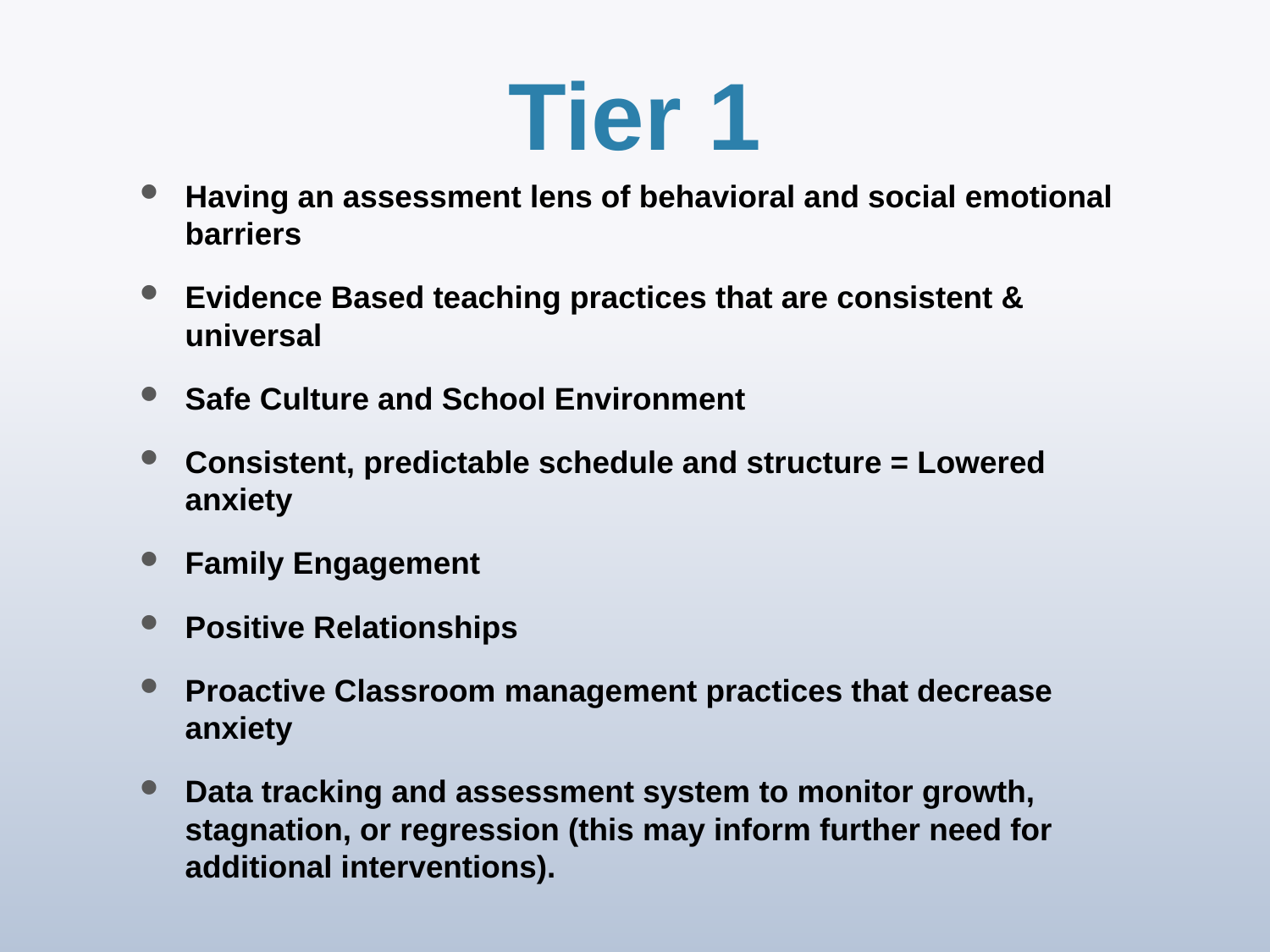

# Tier 1
Having an assessment lens of behavioral and social emotional barriers
Evidence Based teaching practices that are consistent & universal
Safe Culture and School Environment
Consistent, predictable schedule and structure = Lowered anxiety
Family Engagement
Positive Relationships
Proactive Classroom management practices that decrease anxiety
Data tracking and assessment system to monitor growth, stagnation, or regression (this may inform further need for additional interventions).